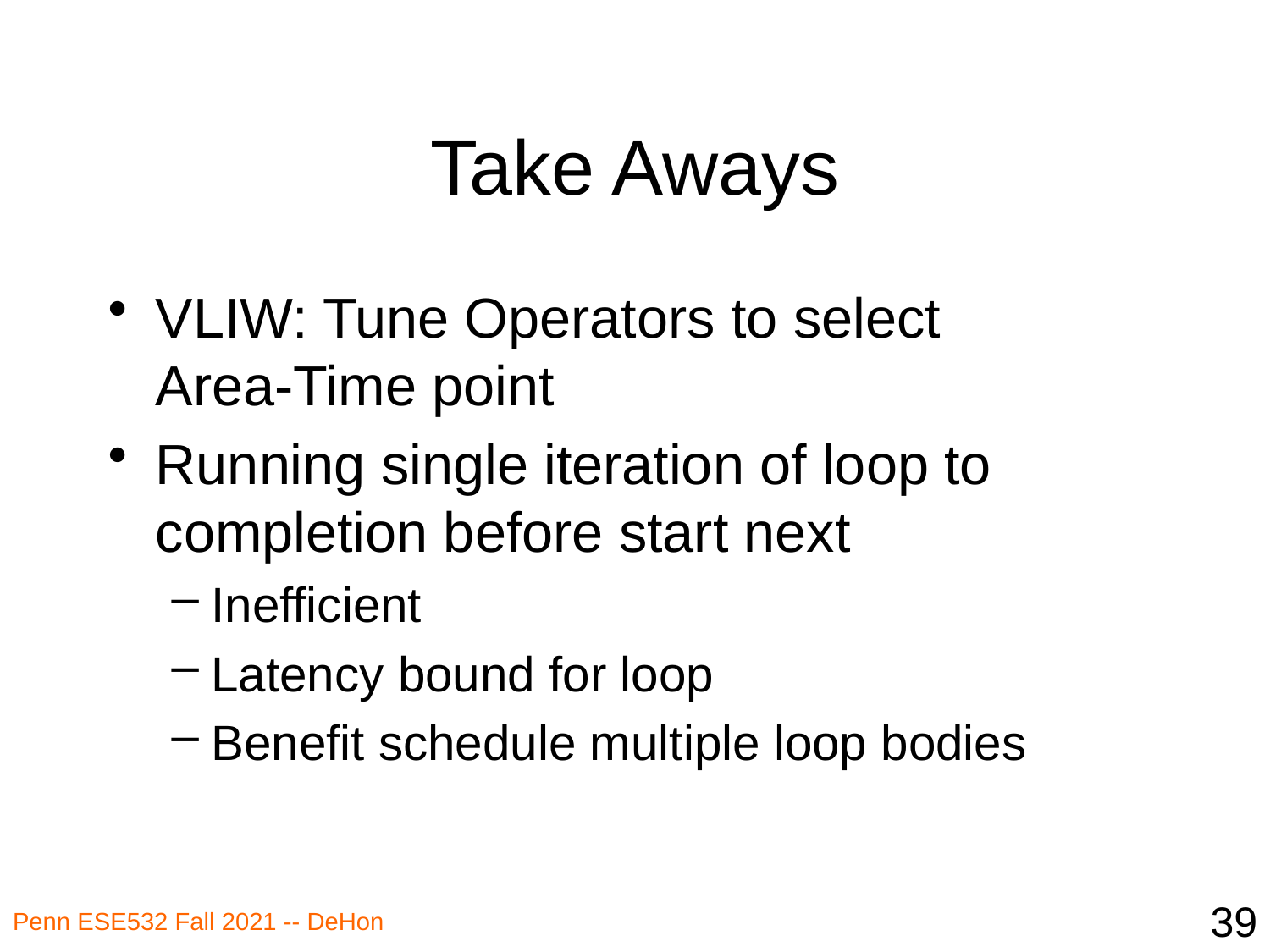

# Take Aways
VLIW: Tune Operators to select
Area-Time point
Running single iteration of loop to completion before start next
Inefficient
Latency bound for loop
Benefit schedule multiple loop bodies
39
Penn ESE532 Fall 2021 -- DeHon